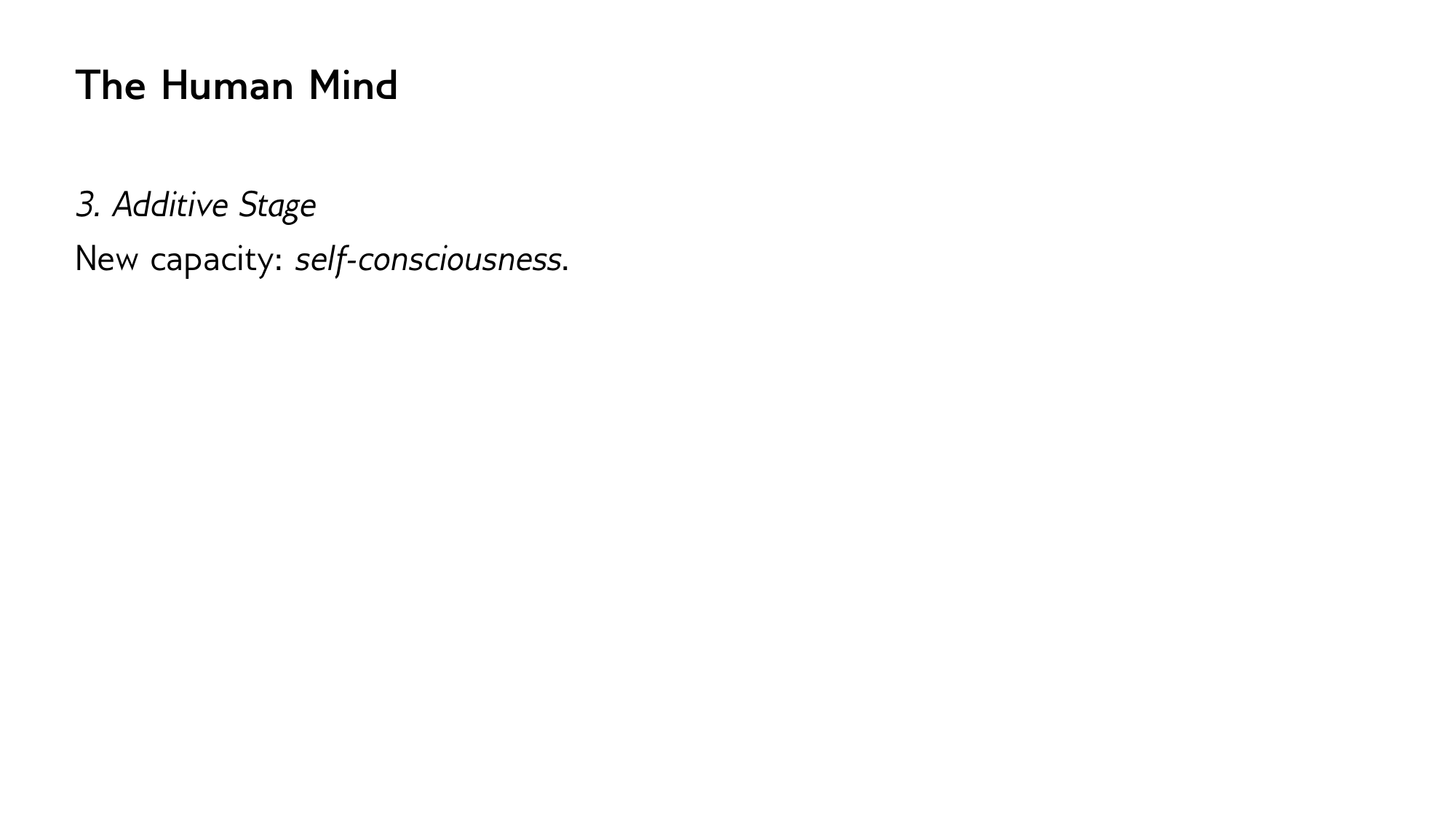

The Human Mind

3. Additive Stage
New capacity: self-consciousness.